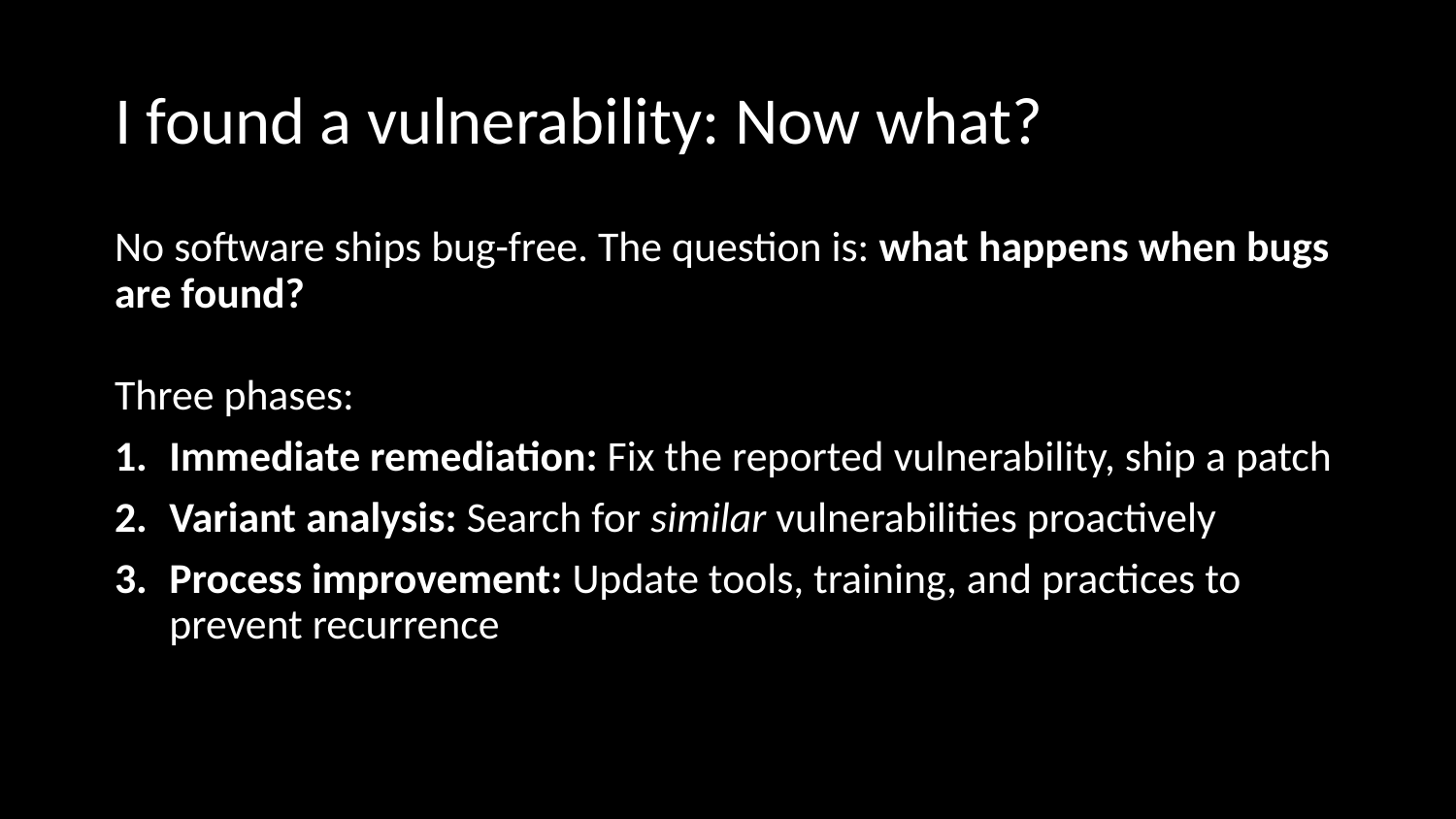

# I found a vulnerability: Now what?
No software ships bug-free. The question is: what happens when bugs are found?

Three phases:
Immediate remediation: Fix the reported vulnerability, ship a patch
Variant analysis: Search for similar vulnerabilities proactively
Process improvement: Update tools, training, and practices to prevent recurrence